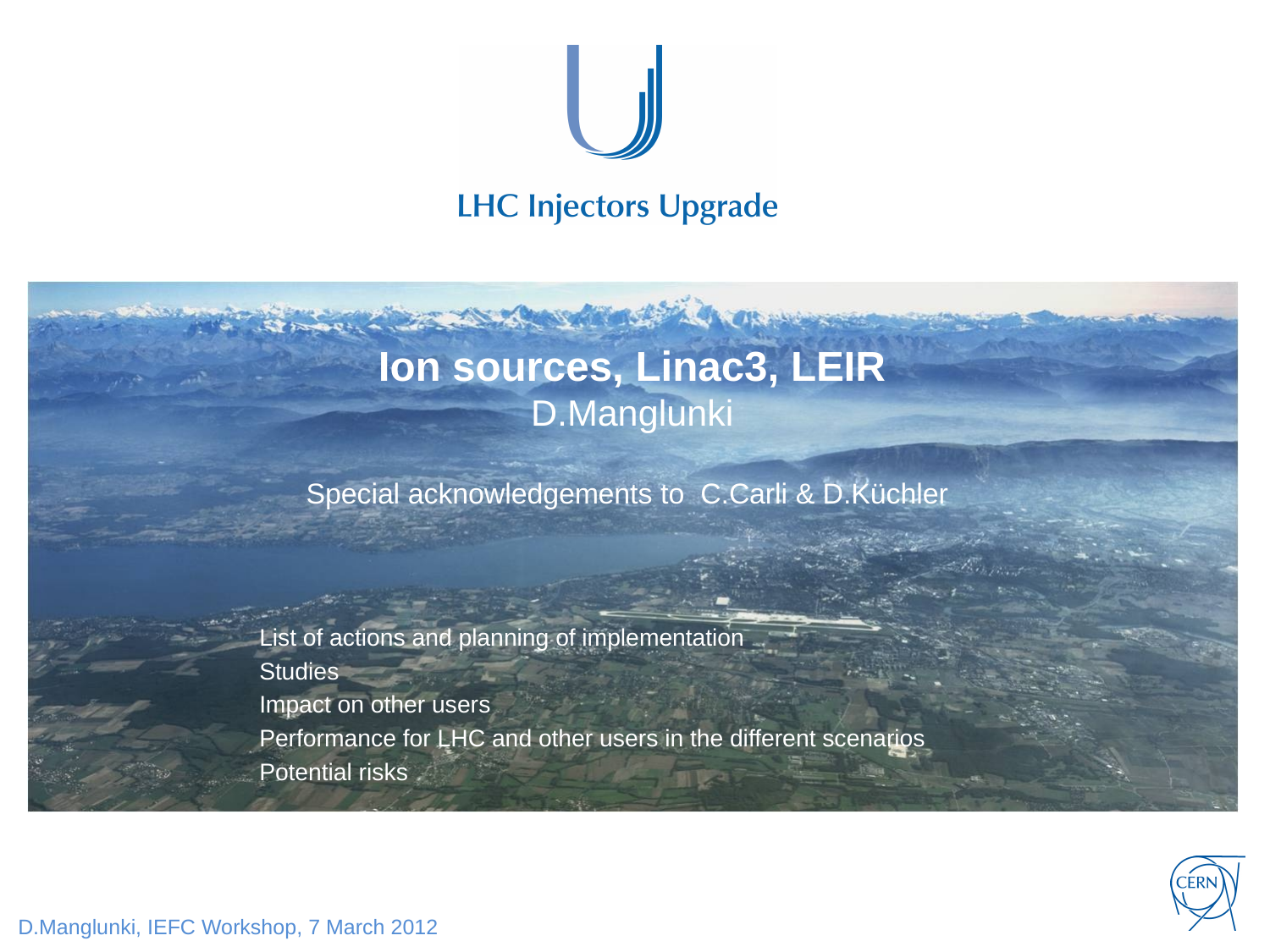

# Ion sources, Linac3, LEIR D.Manglunki Special acknowledgements to  C.Carli & D.Küchler
List of actions and planning of implementation
Studies
Impact on other users
Performance for LHC and other users in the different scenarios
Potential risks